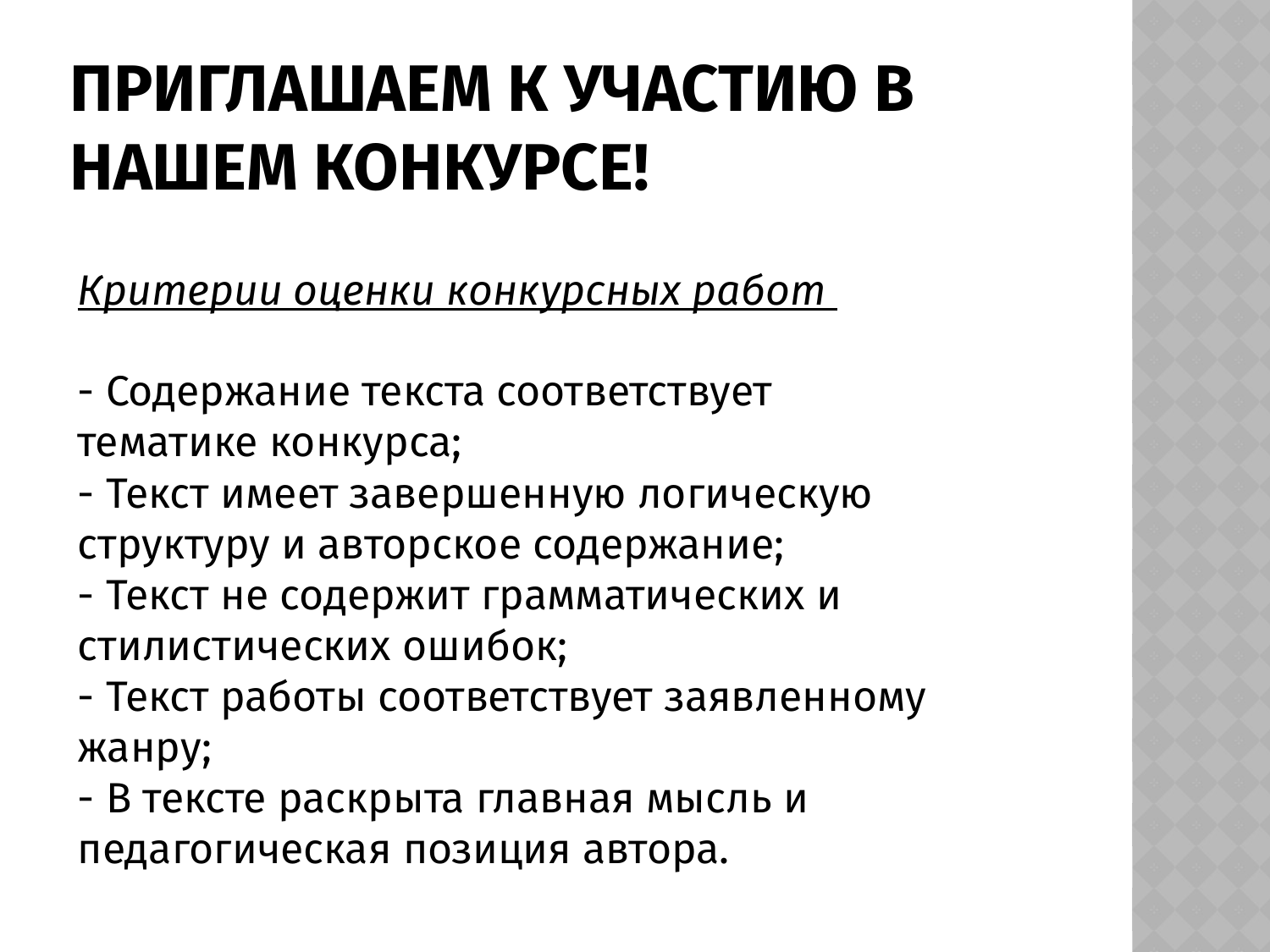

# Приглашаем к участию в нашем конкурсе!
Критерии оценки конкурсных работ

- Содержание текста соответствует тематике конкурса;
- Текст имеет завершенную логическую структуру и авторское содержание;
- Текст не содержит грамматических и стилистических ошибок;
- Текст работы соответствует заявленному жанру;
- В тексте раскрыта главная мысль и педагогическая позиция автора.